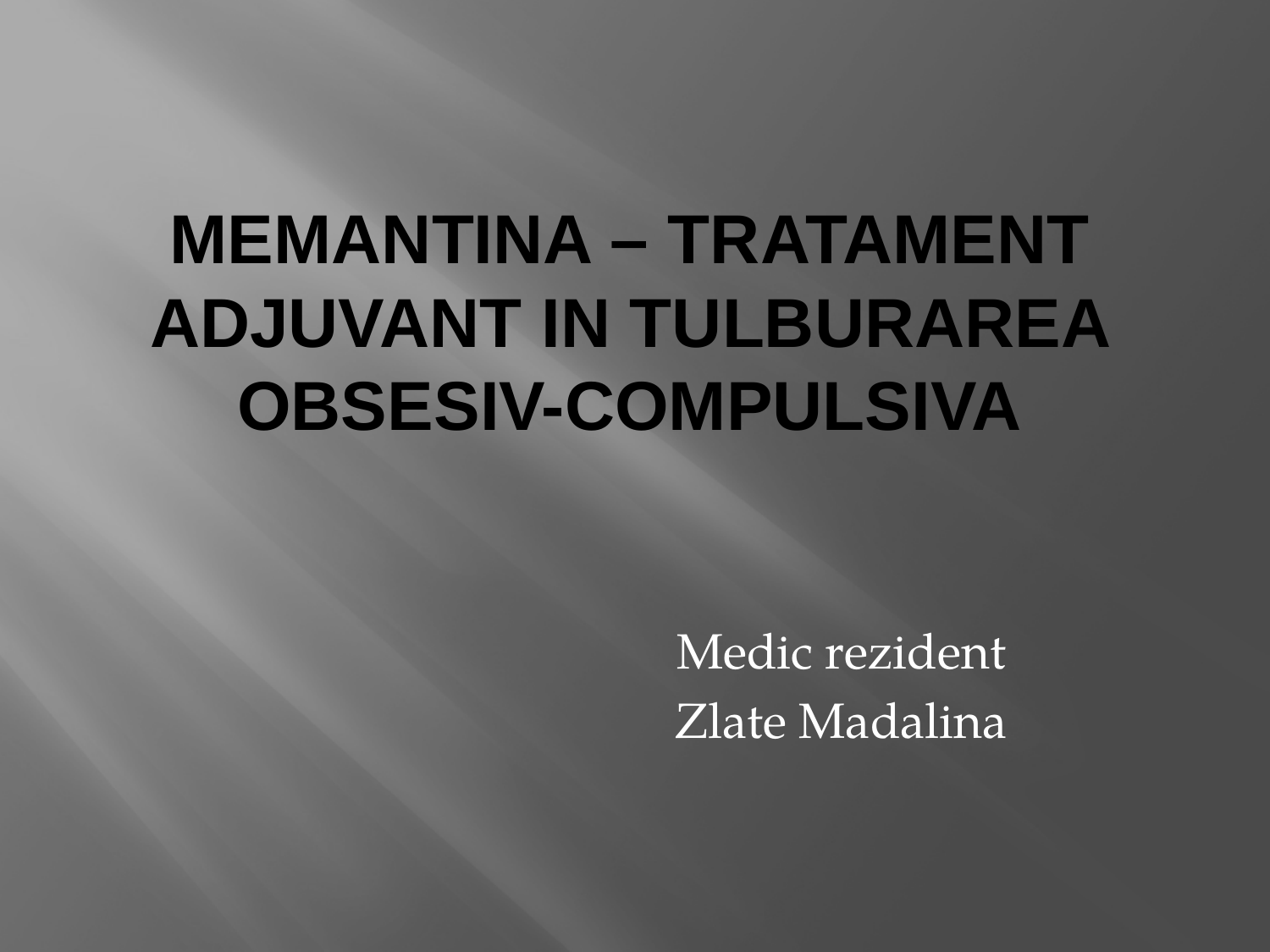

# Memantina – tratament adjuvant in tulburarea obsesiv-compulsiva
Medic rezident
Zlate Madalina